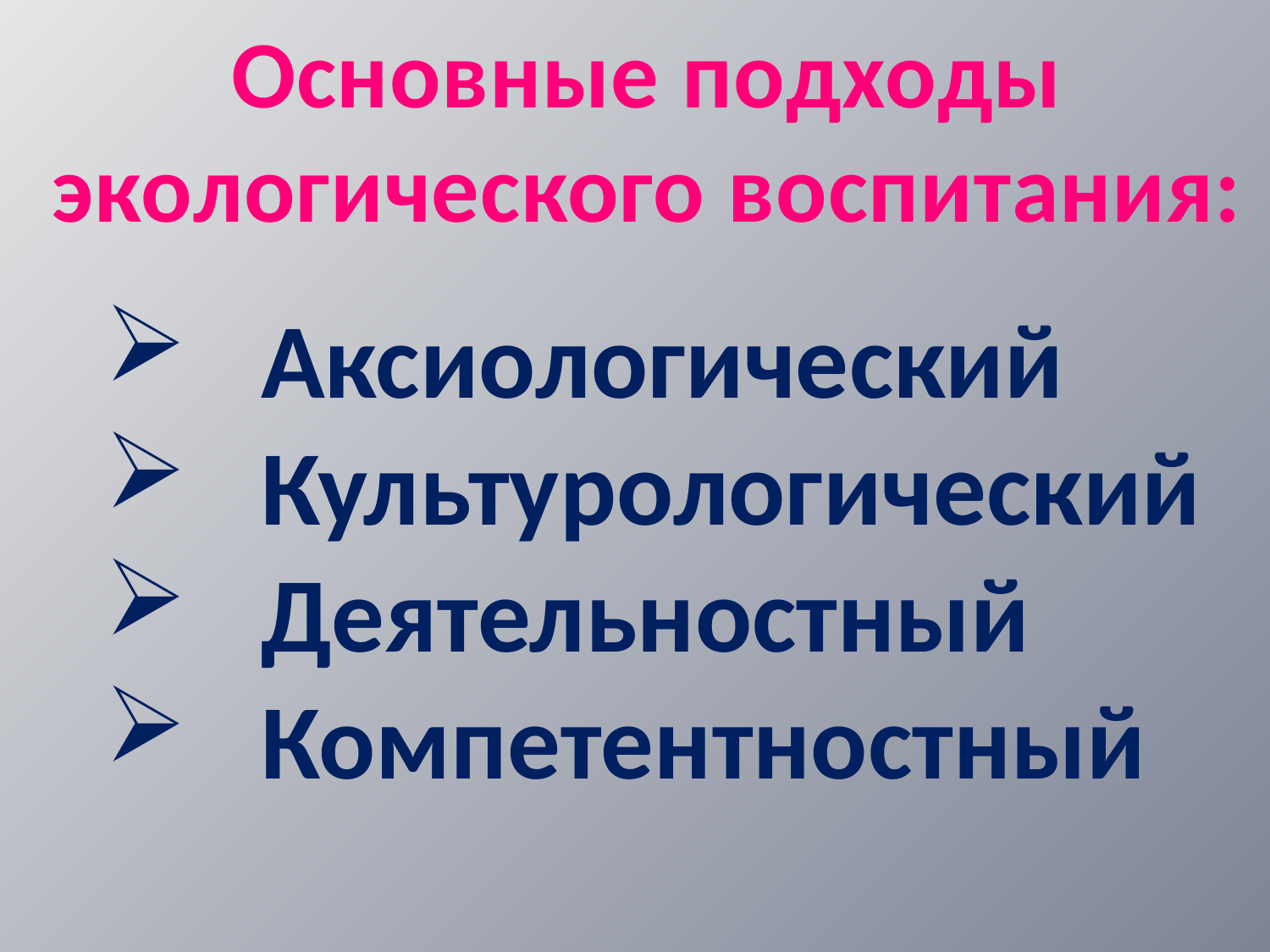

Основные подходы экологического воспитания:
   Аксиологический
   Культурологический
   Деятельностный
   Компетентностный